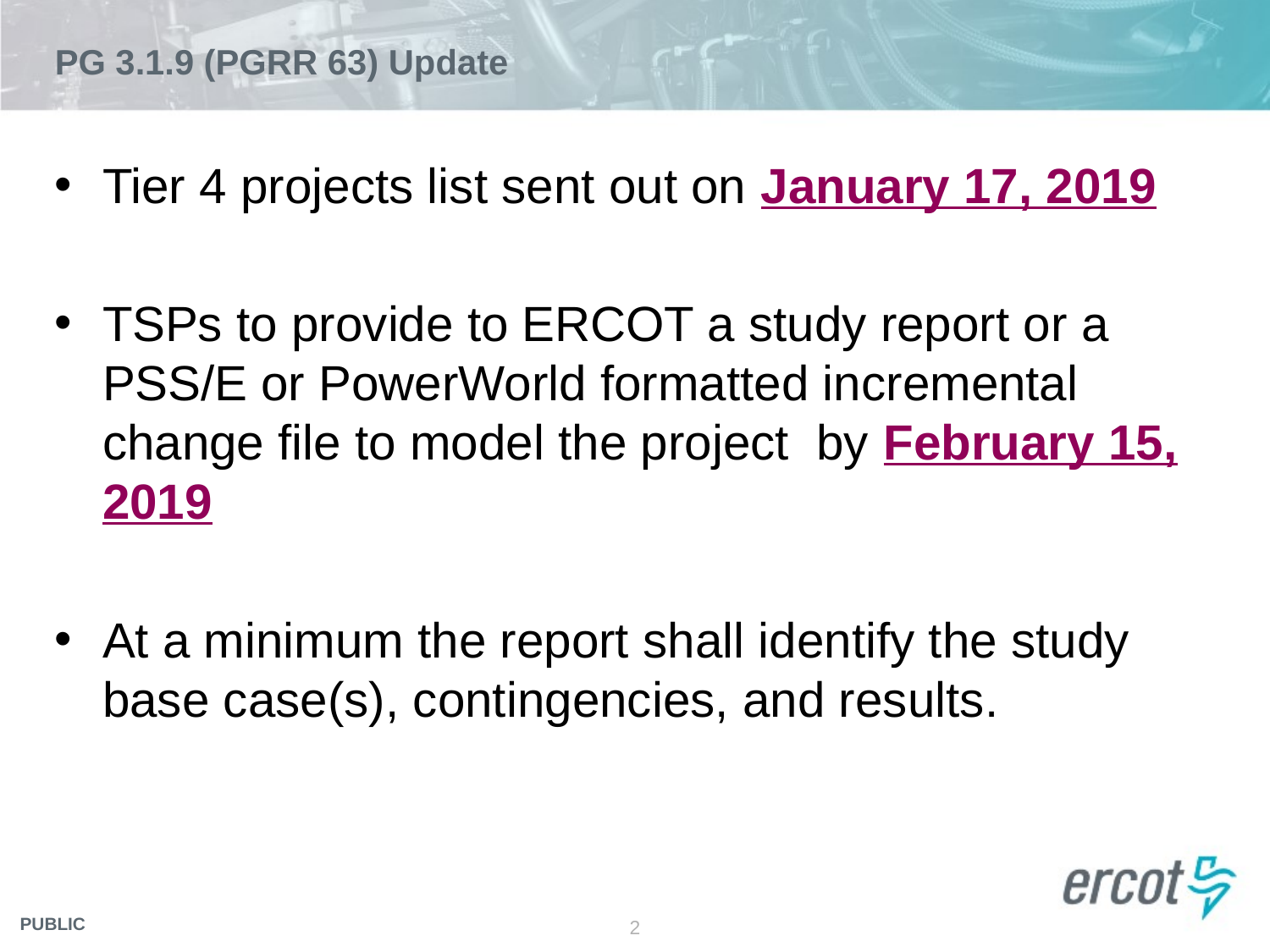

# PG 3.1.9 (PGRR 63) Update
Tier 4 projects list sent out on January 17, 2019

TSPs to provide to ERCOT a study report or a PSS/E or PowerWorld formatted incremental change file to model the project  by February 15, 2019

At a minimum the report shall identify the study base case(s), contingencies, and results.
2